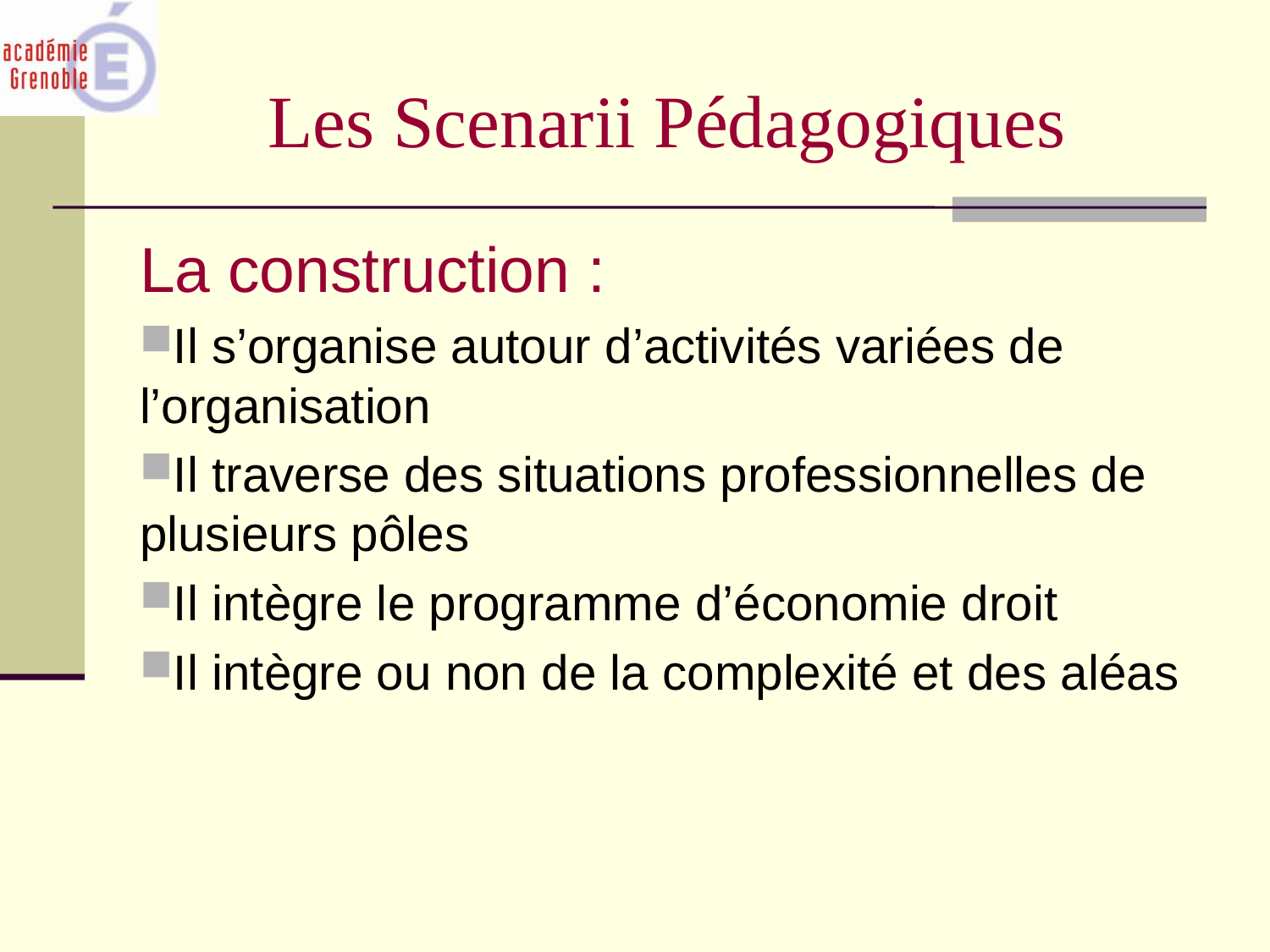

Les Scenarii Pédagogiques
La construction :
Il s’organise autour d’activités variées de l’organisation
Il traverse des situations professionnelles de plusieurs pôles
Il intègre le programme d’économie droit
Il intègre ou non de la complexité et des aléas